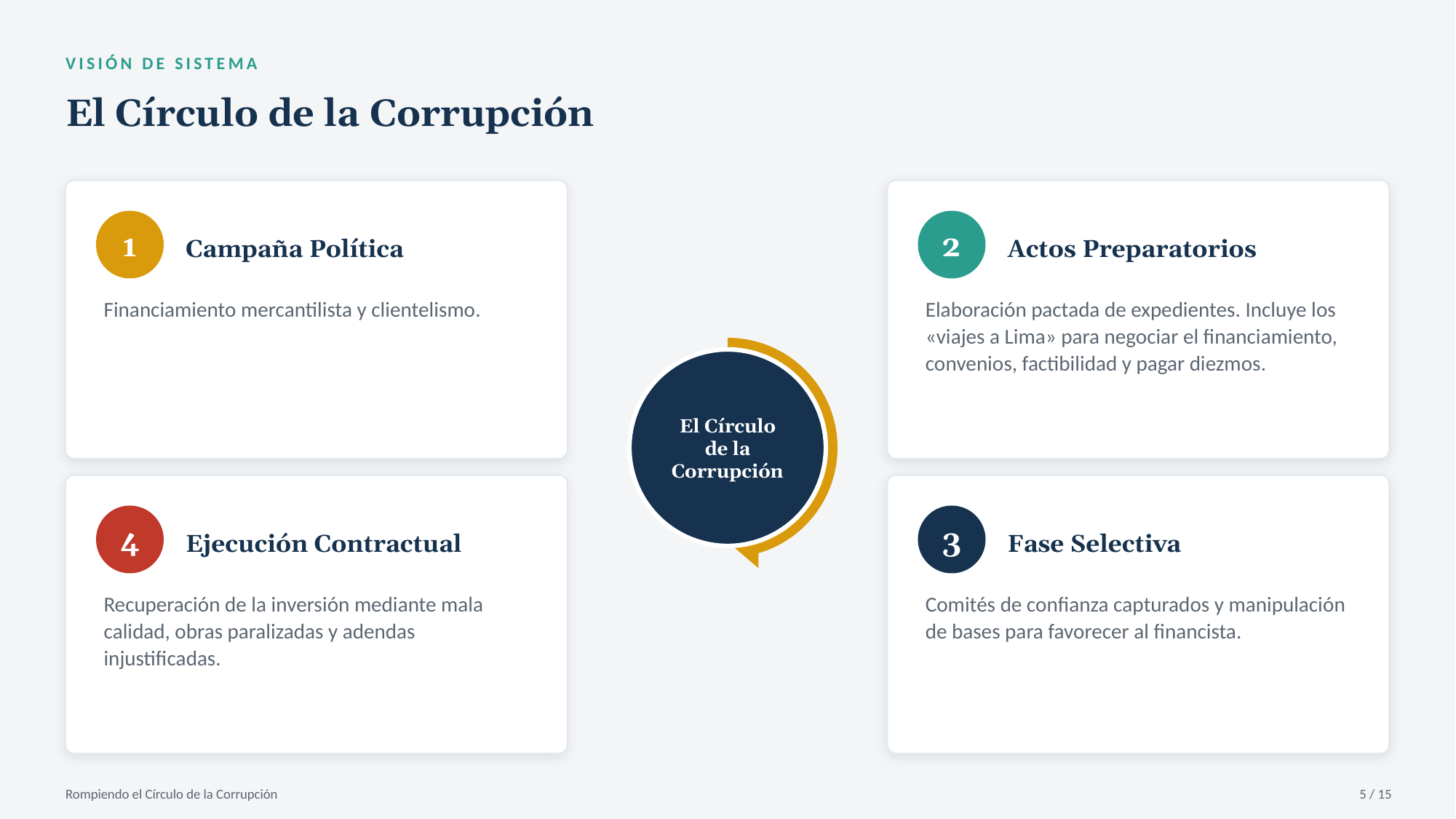

VISIÓN DE SISTEMA
El Círculo de la Corrupción

1

2
Campaña Política
Actos Preparatorios
Financiamiento mercantilista y clientelismo.
Elaboración pactada de expedientes. Incluye los «viajes a Lima» para negociar el financiamiento, convenios, factibilidad y pagar diezmos.

El Círculo
de la
Corrupción

4

3
Ejecución Contractual
Fase Selectiva
Recuperación de la inversión mediante mala calidad, obras paralizadas y adendas injustificadas.
Comités de confianza capturados y manipulación de bases para favorecer al financista.
Rompiendo el Círculo de la Corrupción
5 / 15